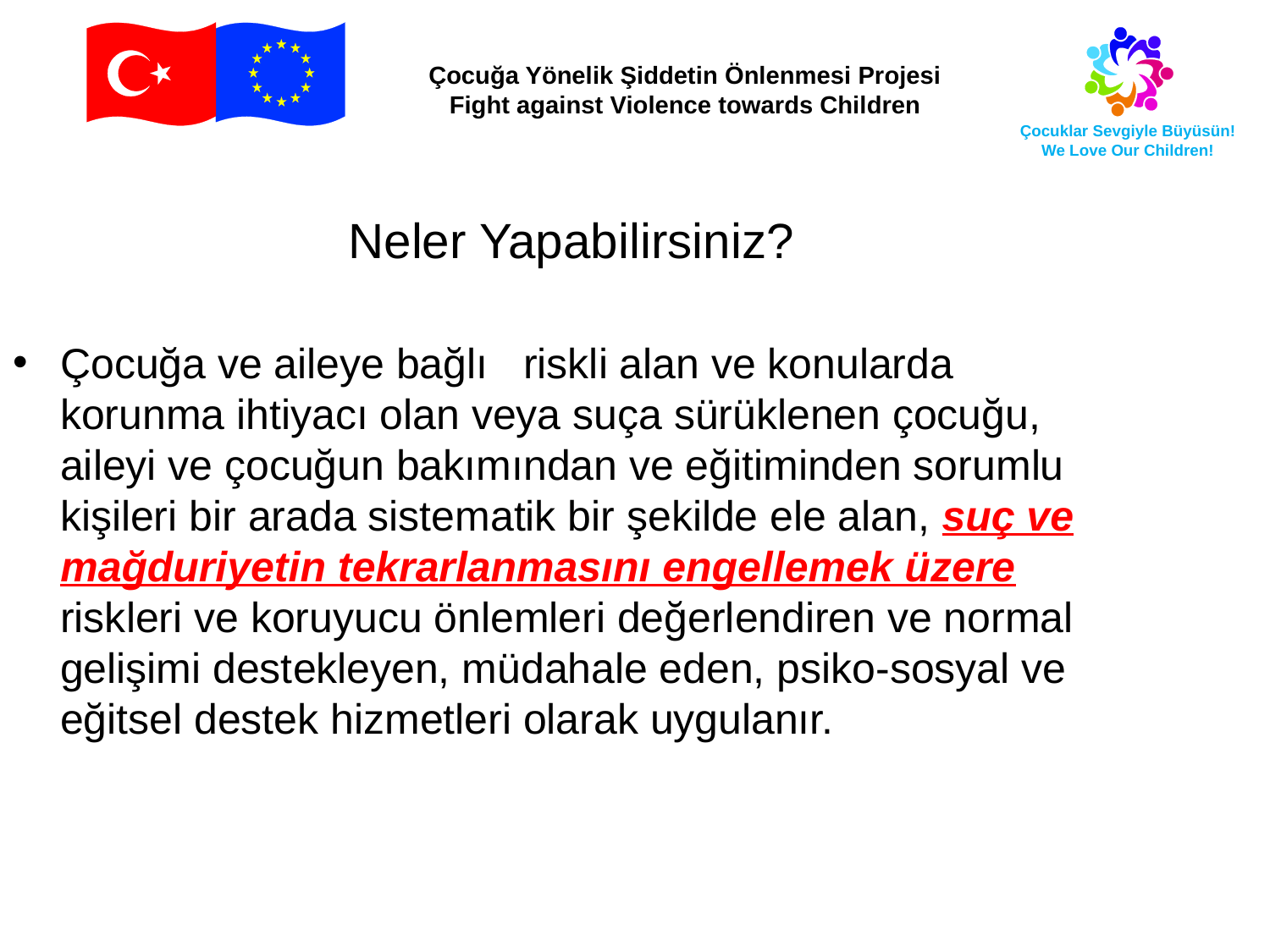

Neler Yapabilirsiniz?
Çocuğa ve aileye bağlı   riskli alan ve konularda korunma ihtiyacı olan veya suça sürüklenen çocuğu, aileyi ve çocuğun bakımından ve eğitiminden sorumlu kişileri bir arada sistematik bir şekilde ele alan, suç ve mağduriyetin tekrarlanmasını engellemek üzere riskleri ve koruyucu önlemleri değerlendiren ve normal gelişimi destekleyen, müdahale eden, psiko-sosyal ve eğitsel destek hizmetleri olarak uygulanır.